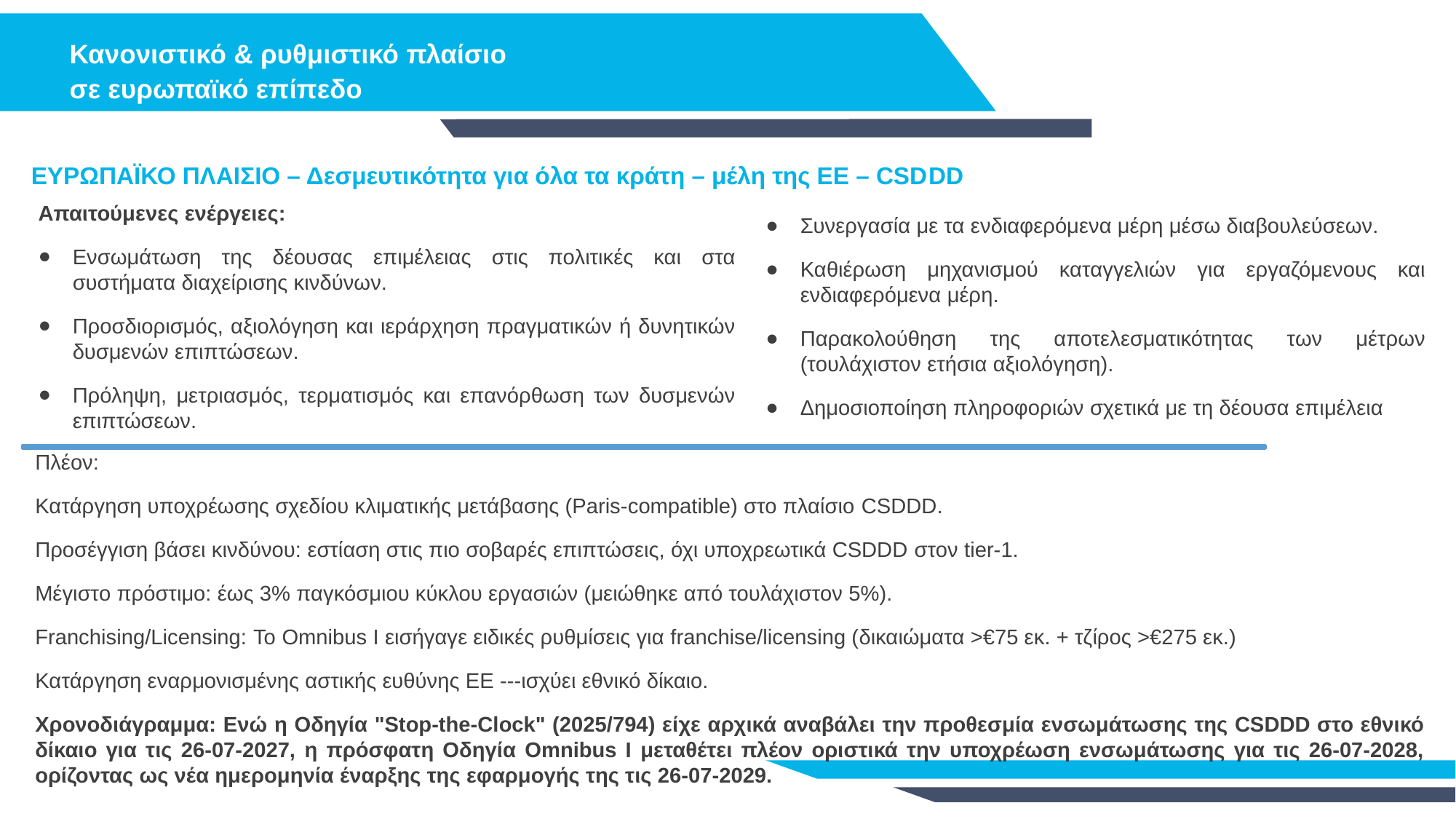

Κανονιστικό & ρυθμιστικό πλαίσιο
σε ευρωπαϊκό επίπεδο

ΕΥΡΩΠΑΪΚΟ ΠΛΑΙΣΙΟ – Δεσμευτικότητα για όλα τα κράτη – μέλη της ΕΕ – CSDDD
Απαιτούμενες ενέργειες:
Ενσωμάτωση της δέουσας επιμέλειας στις πολιτικές και στα συστήματα διαχείρισης κινδύνων.
Προσδιορισμός, αξιολόγηση και ιεράρχηση πραγματικών ή δυνητικών δυσμενών επιπτώσεων.
Πρόληψη, μετριασμός, τερματισμός και επανόρθωση των δυσμενών επιπτώσεων.
Συνεργασία με τα ενδιαφερόμενα μέρη μέσω διαβουλεύσεων.
Καθιέρωση μηχανισμού καταγγελιών για εργαζόμενους και ενδιαφερόμενα μέρη.
Παρακολούθηση της αποτελεσματικότητας των μέτρων (τουλάχιστον ετήσια αξιολόγηση).
Δημοσιοποίηση πληροφοριών σχετικά με τη δέουσα επιμέλεια

Πλέον:
Κατάργηση υποχρέωσης σχεδίου κλιματικής μετάβασης (Paris-compatible) στο πλαίσιο CSDDD.
Προσέγγιση βάσει κινδύνου: εστίαση στις πιο σοβαρές επιπτώσεις, όχι υποχρεωτικά CSDDD στον tier-1.
Μέγιστο πρόστιμο: έως 3% παγκόσμιου κύκλου εργασιών (μειώθηκε από τουλάχιστον 5%).
Franchising/Licensing: Το Omnibus I εισήγαγε ειδικές ρυθμίσεις για franchise/licensing (δικαιώματα >€75 εκ. + τζίρος >€275 εκ.)
Κατάργηση εναρμονισμένης αστικής ευθύνης ΕΕ ---ισχύει εθνικό δίκαιο.
Χρονοδιάγραμμα: Ενώ η Οδηγία "Stop-the-Clock" (2025/794) είχε αρχικά αναβάλει την προθεσμία ενσωμάτωσης της CSDDD στο εθνικό δίκαιο για τις 26-07-2027, η πρόσφατη Οδηγία Omnibus I μεταθέτει πλέον οριστικά την υποχρέωση ενσωμάτωσης για τις 26-07-2028, ορίζοντας ως νέα ημερομηνία έναρξης της εφαρμογής της τις 26-07-2029.